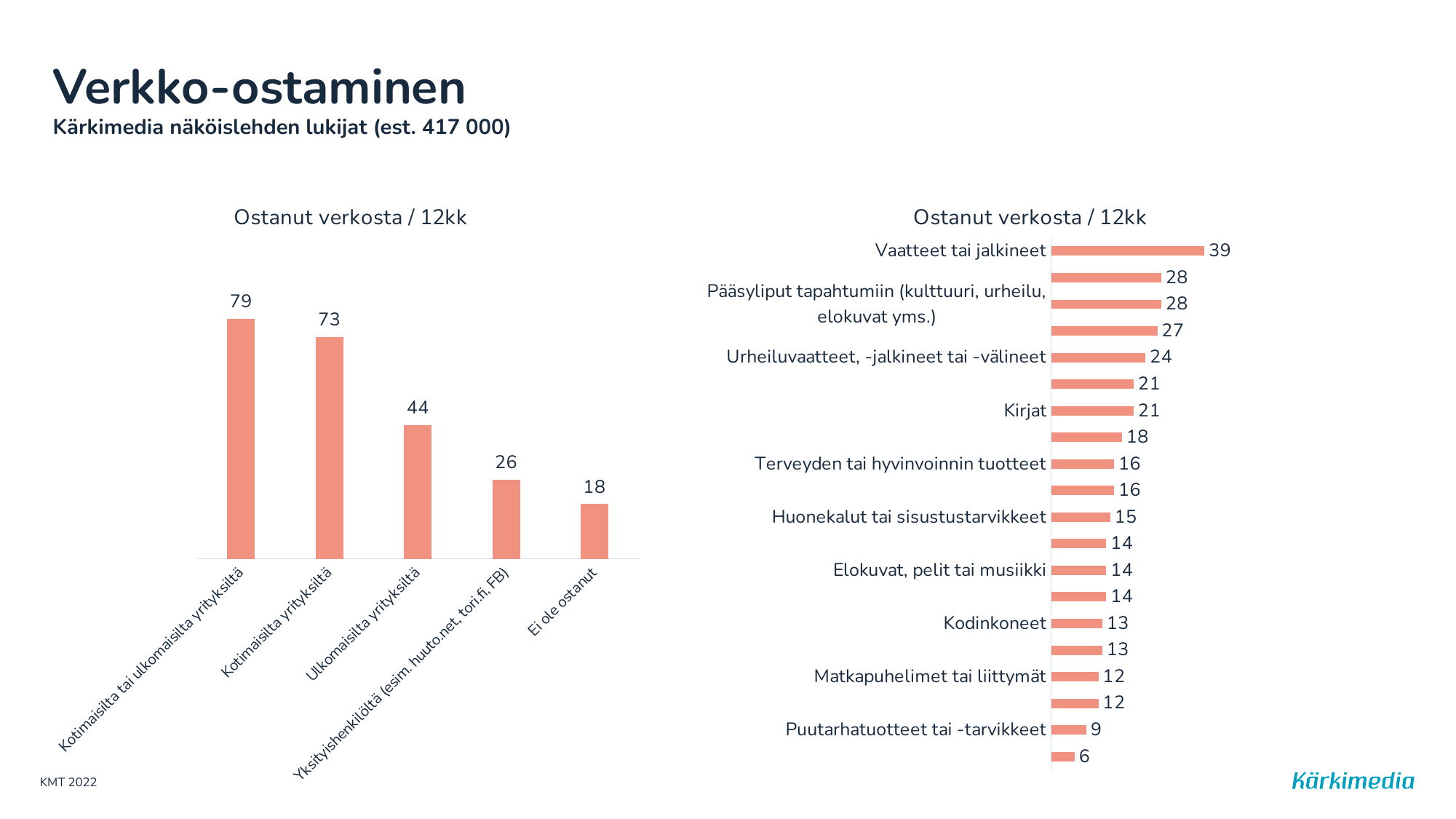

# Verkko-ostaminen Kärkimedia näköislehden lukijat (est. 417 000)

### Chart: Ostanut verkosta / 12kk

| Category | Kärkimedia näköislehtien lukijat (pvä) |
|---|---|
| Vaatteet tai jalkineet | 39.0 |
| Matkat tai majoitukset | 28.0 |
| Pääsyliput tapahtumiin (kulttuuri, urheilu, elokuvat yms.) | 28.0 |
| Elektroniikka tai tietotekniikka | 27.0 |
| Urheiluvaatteet, -jalkineet tai -välineet | 24.0 |
| Ruoka tai päivittäistavarat | 21.0 |
| Kirjat | 21.0 |
| Kosmetiikan tai kauneudenhoidon tuotteet | 18.0 |
| Terveyden tai hyvinvoinnin tuotteet | 16.0 |
| Lehtitilaukset | 16.0 |
| Huonekalut tai sisustustarvikkeet | 15.0 |
| Remontoimisen tai rakentamisen tuotteet | 14.0 |
| Elokuvat, pelit tai musiikki | 14.0 |
| Rahapelit | 14.0 |
| Kodinkoneet | 13.0 |
| Moottoriajoneuvojen tarvikkeet | 13.0 |
| Matkapuhelimet tai liittymät | 12.0 |
| Lemmikkieläintarvikkeet | 12.0 |
| Puutarhatuotteet tai -tarvikkeet | 9.0 |
| Jokin muu | 6.0 |

### Chart: Ostanut verkosta / 12kk

| Category | Kärkimedia näköislehtien lukijat (pvä) |
|---|---|
| Kotimaisilta tai ulkomaisilta yrityksiltä | 79.0 |
| Kotimaisilta yrityksiltä | 73.0 |
| Ulkomaisilta yrityksiltä | 44.0 |
| Yksityishenkilöltä (esim. huuto.net, tori.fi, FB) | 26.0 |
| Ei ole ostanut | 18.0 |
KMT 2022